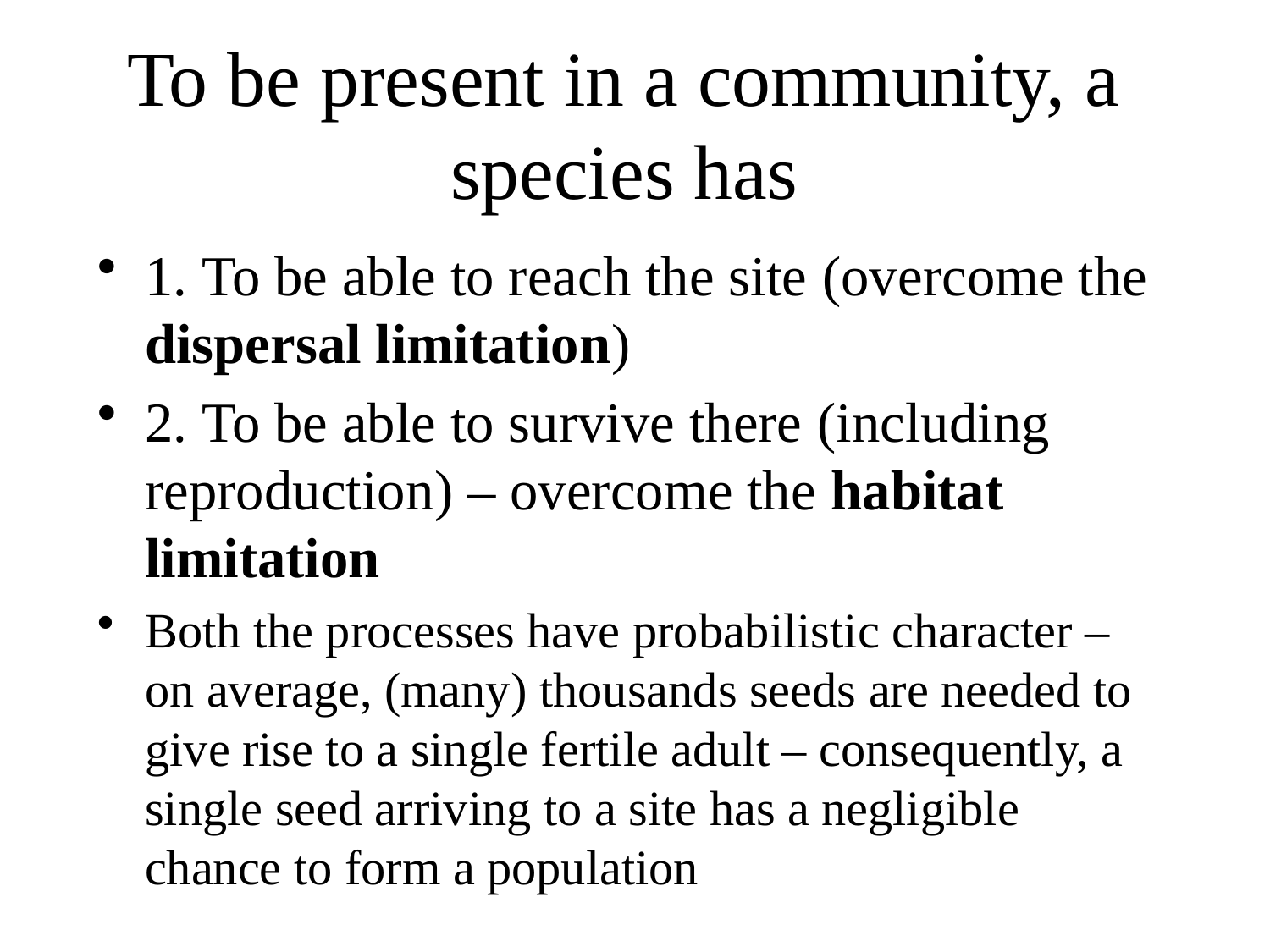

# To be present in a community, a species has
1. To be able to reach the site (overcome the dispersal limitation)
2. To be able to survive there (including reproduction) – overcome the habitat limitation
Both the processes have probabilistic character – on average, (many) thousands seeds are needed to give rise to a single fertile adult – consequently, a single seed arriving to a site has a negligible chance to form a population